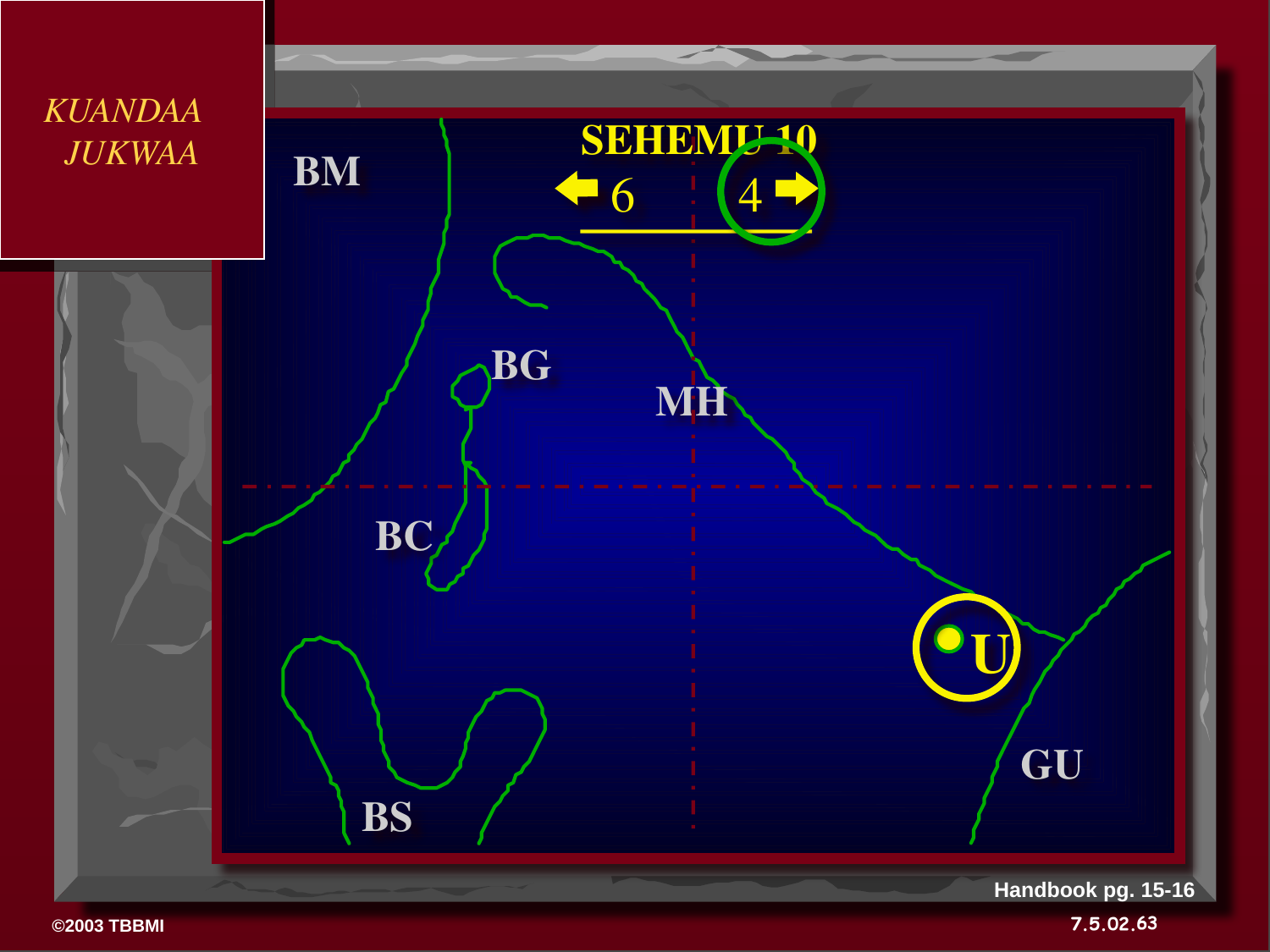

KUANDAA
JUKWAA

SEHEMU 10

BM

6
4

BG

MH

BC

U

GU

BS

Handbook pg. 15-16
63